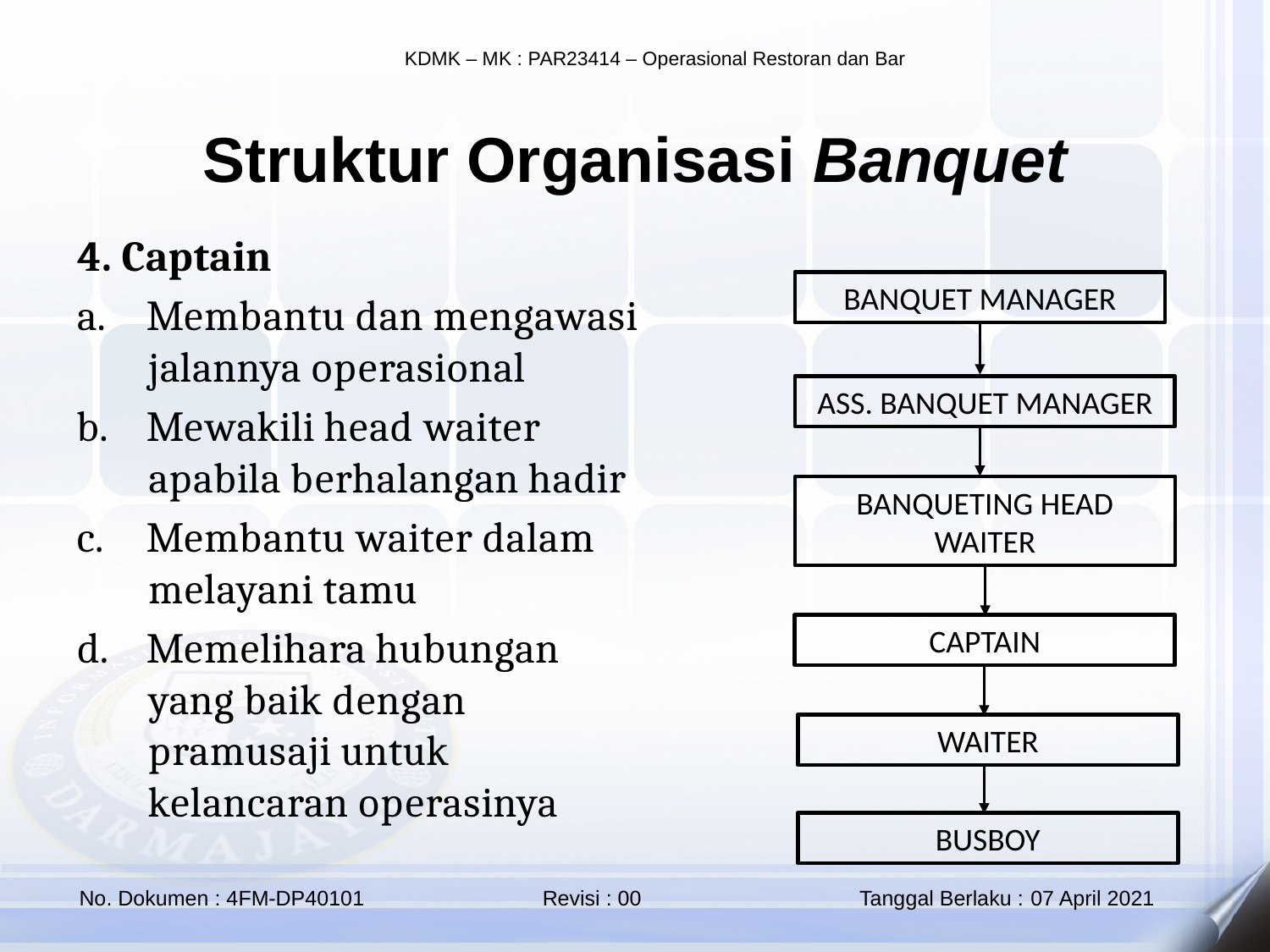

Struktur Organisasi Banquet
4. Captain
Membantu dan mengawasi jalannya operasional
Mewakili head waiter apabila berhalangan hadir
Membantu waiter dalam melayani tamu
Memelihara hubungan yang baik dengan pramusaji untuk kelancaran operasinya
BANQUET MANAGER
ASS. BANQUET MANAGER
BANQUETING HEAD WAITER
CAPTAIN
WAITER
BUSBOY